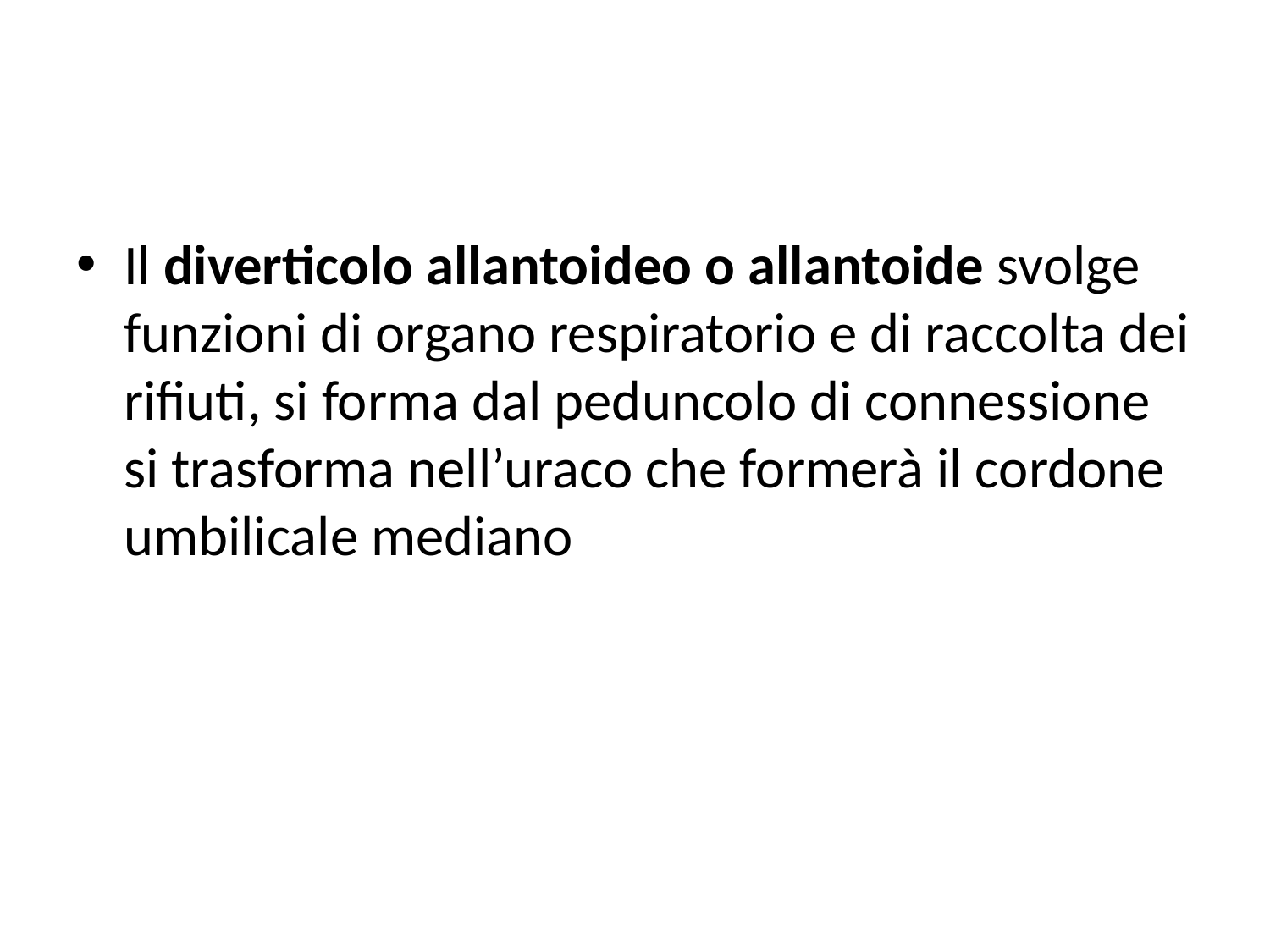

#
Il diverticolo allantoideo o allantoide svolge funzioni di organo respiratorio e di raccolta dei rifiuti, si forma dal peduncolo di connessione si trasforma nell’uraco che formerà il cordone umbilicale mediano